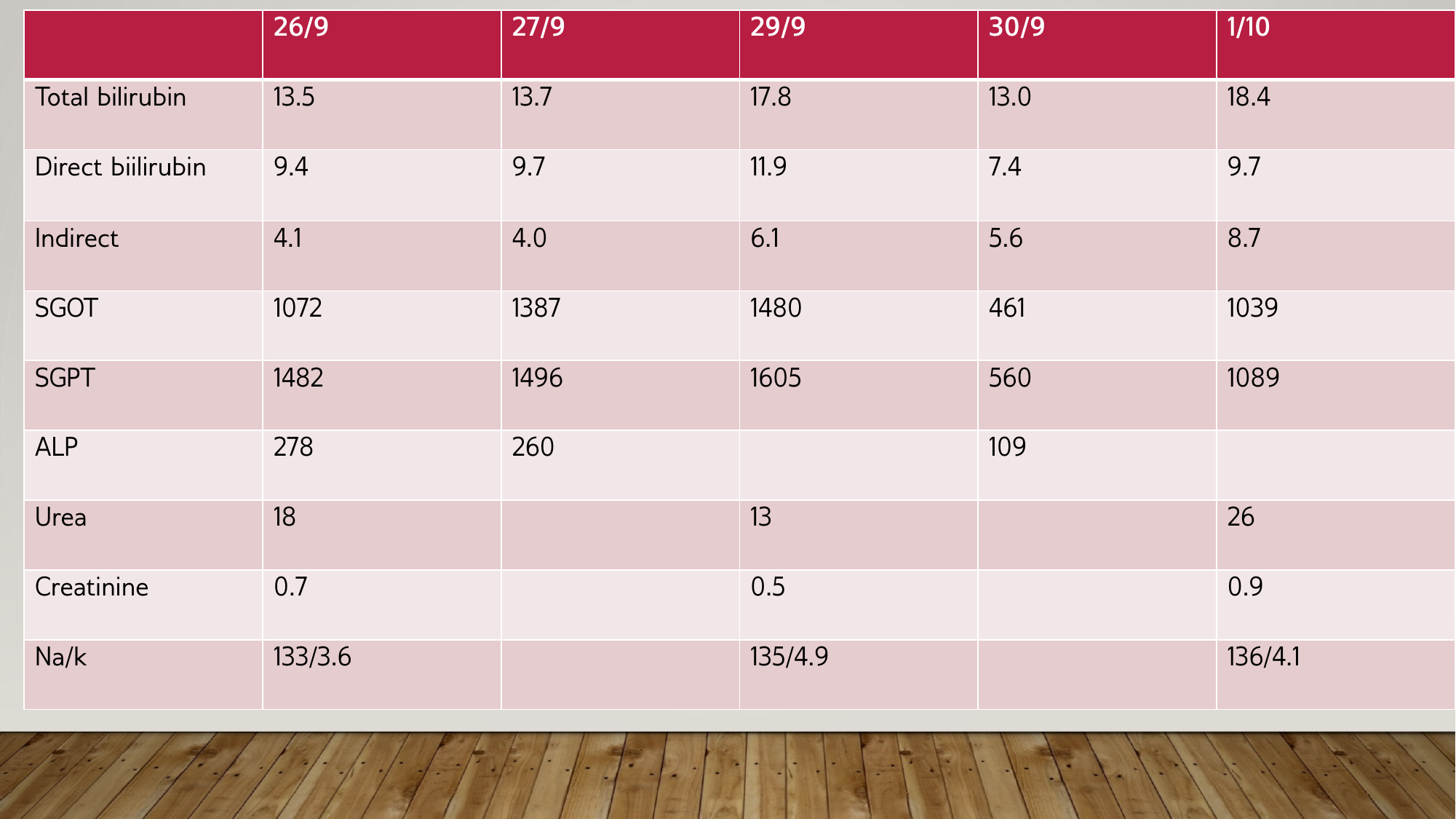

|  | 26/9 | 27/9 | 29/9 | 30/9 | 1/10 |
| --- | --- | --- | --- | --- | --- |
| Total bilirubin | 13.5 | 13.7 | 17.8 | 13.0 | 18.4 |
| Direct biilirubin | 9.4 | 9.7 | 11.9 | 7.4 | 9.7 |
| Indirect | 4.1 | 4.0 | 6.1 | 5.6 | 8.7 |
| SGOT | 1072 | 1387 | 1480 | 461 | 1039 |
| SGPT | 1482 | 1496 | 1605 | 560 | 1089 |
| ALP | 278 | 260 |  | 109 |  |
| Urea | 18 |  | 13 |  | 26 |
| Creatinine | 0.7 |  | 0.5 |  | 0.9 |
| Na/k | 133/3.6 |  | 135/4.9 |  | 136/4.1 |